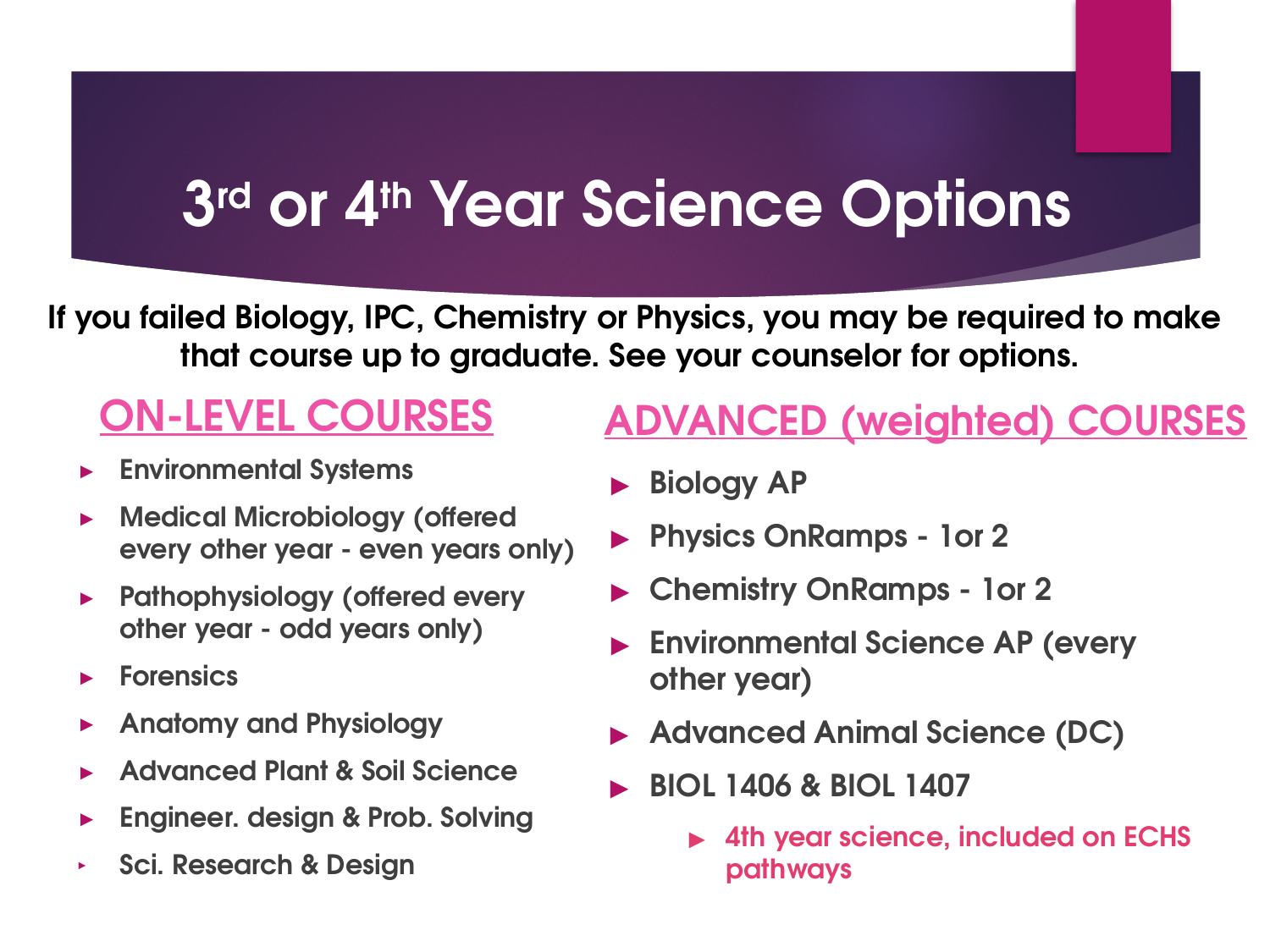

# 3rd or 4th Year Science Options
If you failed Biology, IPC, Chemistry or Physics, you may be required to make that course up to graduate. See your counselor for options.
ADVANCED (weighted) COURSES
ON-LEVEL COURSES
Environmental Systems
Medical Microbiology (offered every other year - even years only)
Pathophysiology (offered every other year - odd years only)
Forensics
Anatomy and Physiology
Advanced Plant & Soil Science
Engineer. design & Prob. Solving
Sci. Research & Design
Biology AP
Physics OnRamps - 1or 2
Chemistry OnRamps - 1or 2
Environmental Science AP (every other year)
Advanced Animal Science (DC)
BIOL 1406 & BIOL 1407
4th year science, included on ECHS pathways